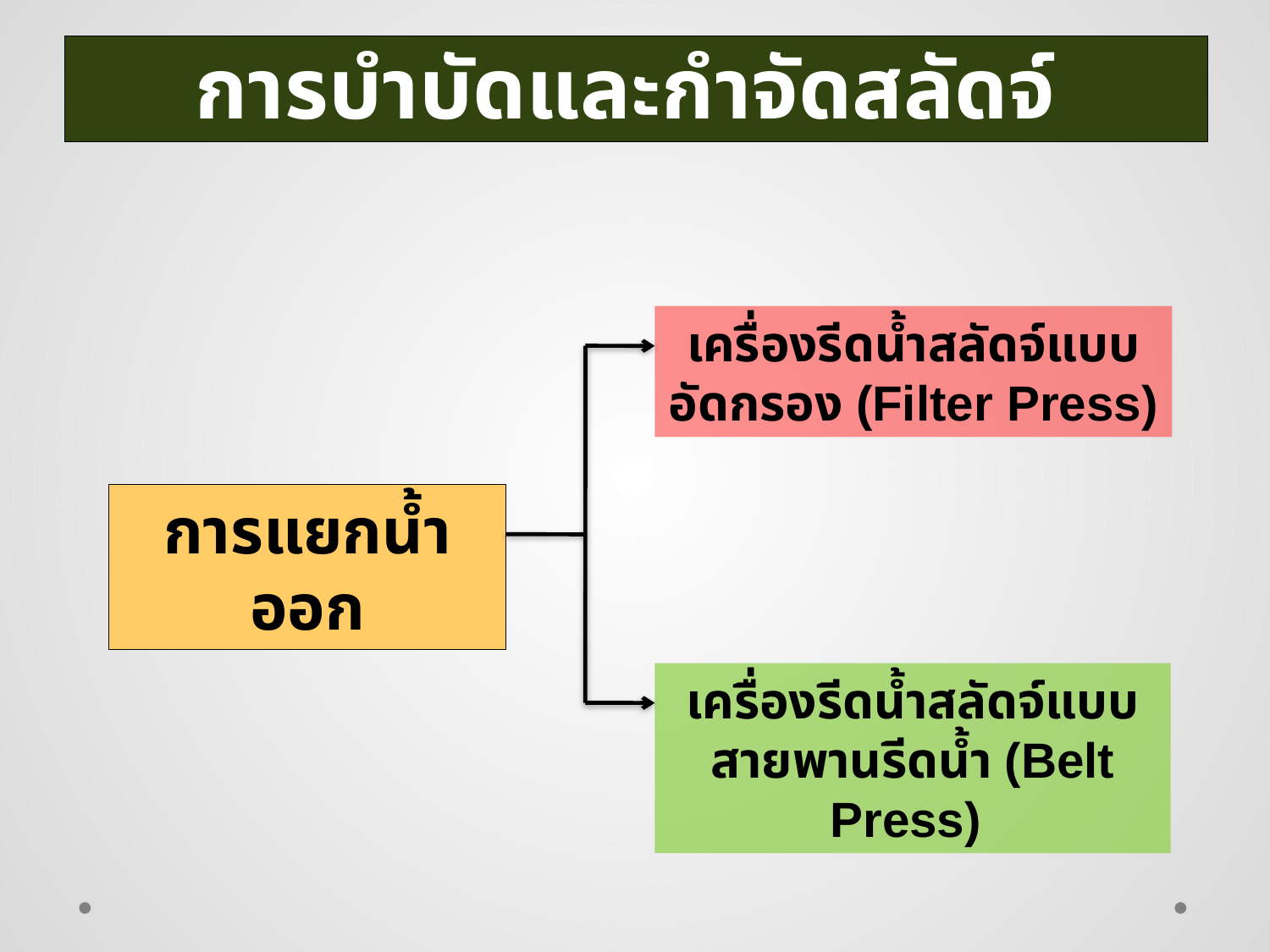

# การบำบัดและกำจัดสลัดจ์
เครื่องรีดน้ำสลัดจ์แบบอัดกรอง (Filter Press)
การแยกน้ำออก
เครื่องรีดน้ำสลัดจ์แบบสายพานรีดน้ำ (Belt Press)